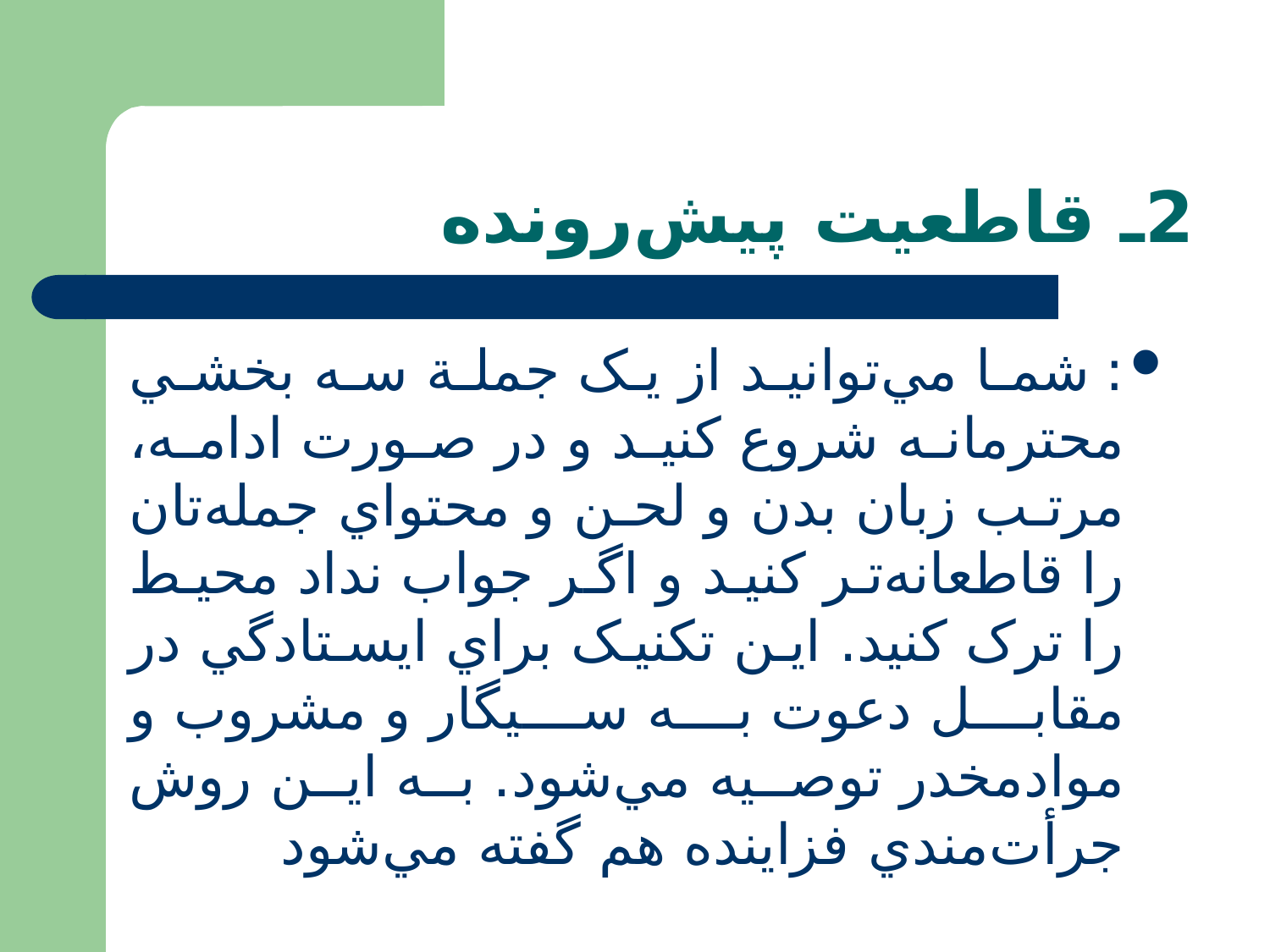

# 2ـ قاطعيت پيش‌رونده
: شما مي‌توانيد از يک جملة سه بخشي محترمانه شروع کنيد و در صورت ادامه، مرتب زبان بدن و لحن و محتواي جمله‌تان را قاطعانه‌تر کنيد و اگر جواب نداد محيط را ترک کنيد. اين تکنيک براي ايستادگي در مقابل دعوت به سيگار و مشروب و موادمخدر توصيه مي‌شود. به اين روش جرأت‌مندي فزاينده هم گفته مي‌شود